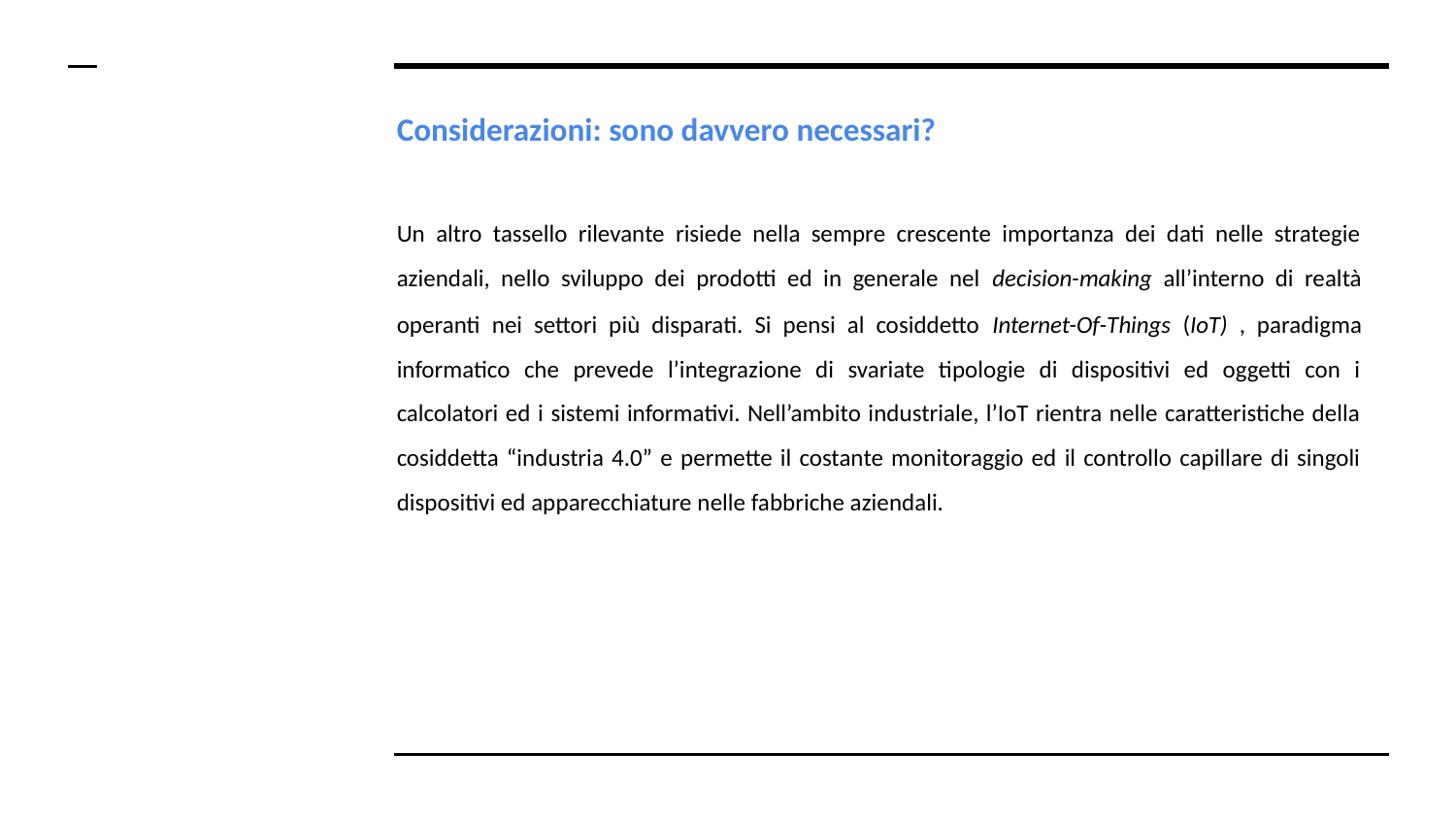

# Considerazioni: sono davvero necessari?

Un altro tassello rilevante risiede nella sempre crescente importanza dei dati nelle strategie aziendali, nello sviluppo dei prodotti ed in generale nel decision-making​ all’interno di realtà operanti nei settori più disparati. Si pensi al cosiddetto Internet-Of-Things​ (IoT)​ ​, paradigma informatico che prevede l’integrazione di svariate tipologie di dispositivi ed oggetti con i calcolatori ed i sistemi informativi. Nell’ambito industriale, l’IoT rientra nelle caratteristiche della cosiddetta “industria 4.0” e permette il costante monitoraggio ed il controllo capillare di singoli dispositivi ed apparecchiature nelle fabbriche aziendali.